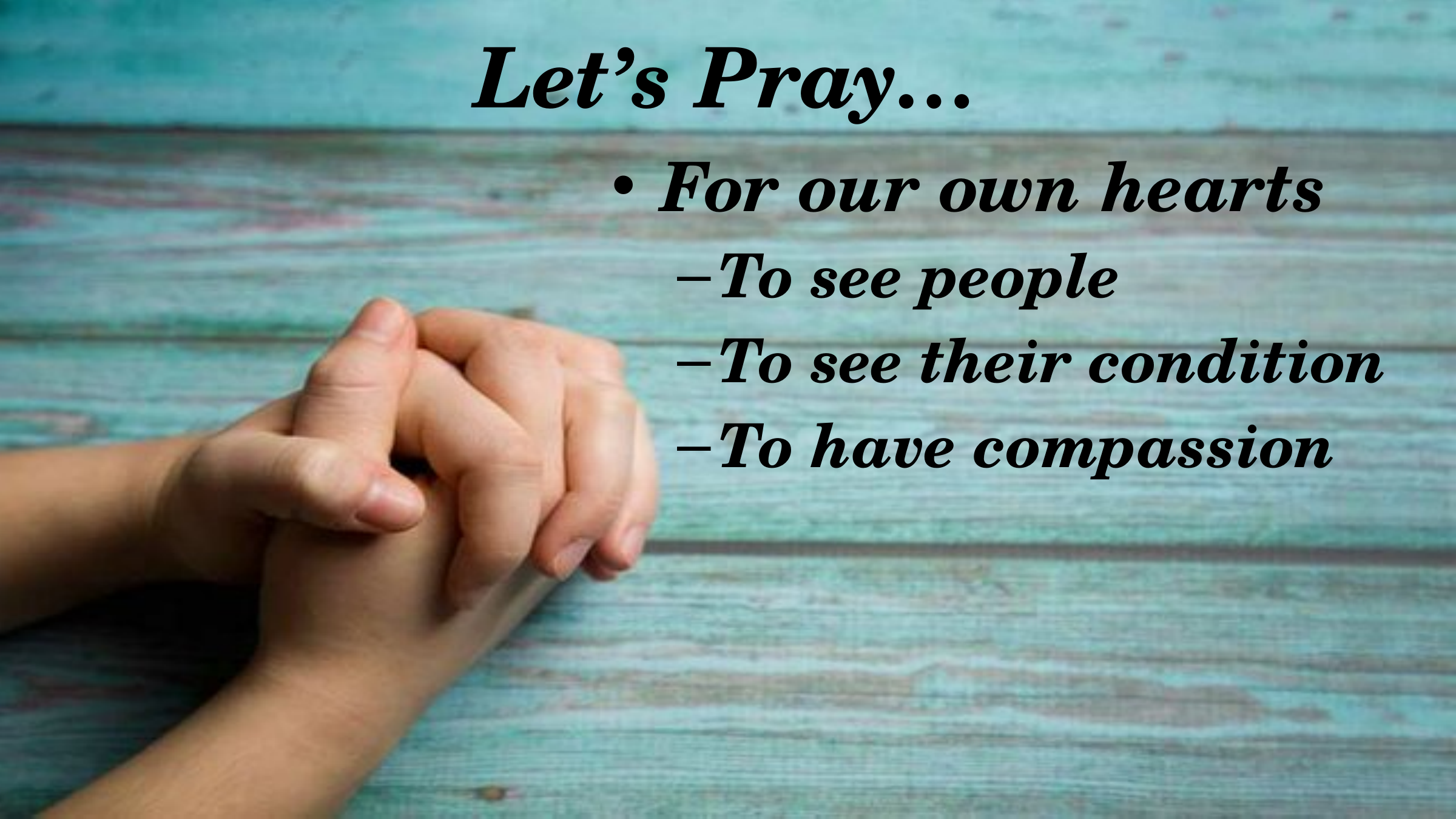

# Let’s Pray…
For our own hearts
To see people
To see their condition
To have compassion